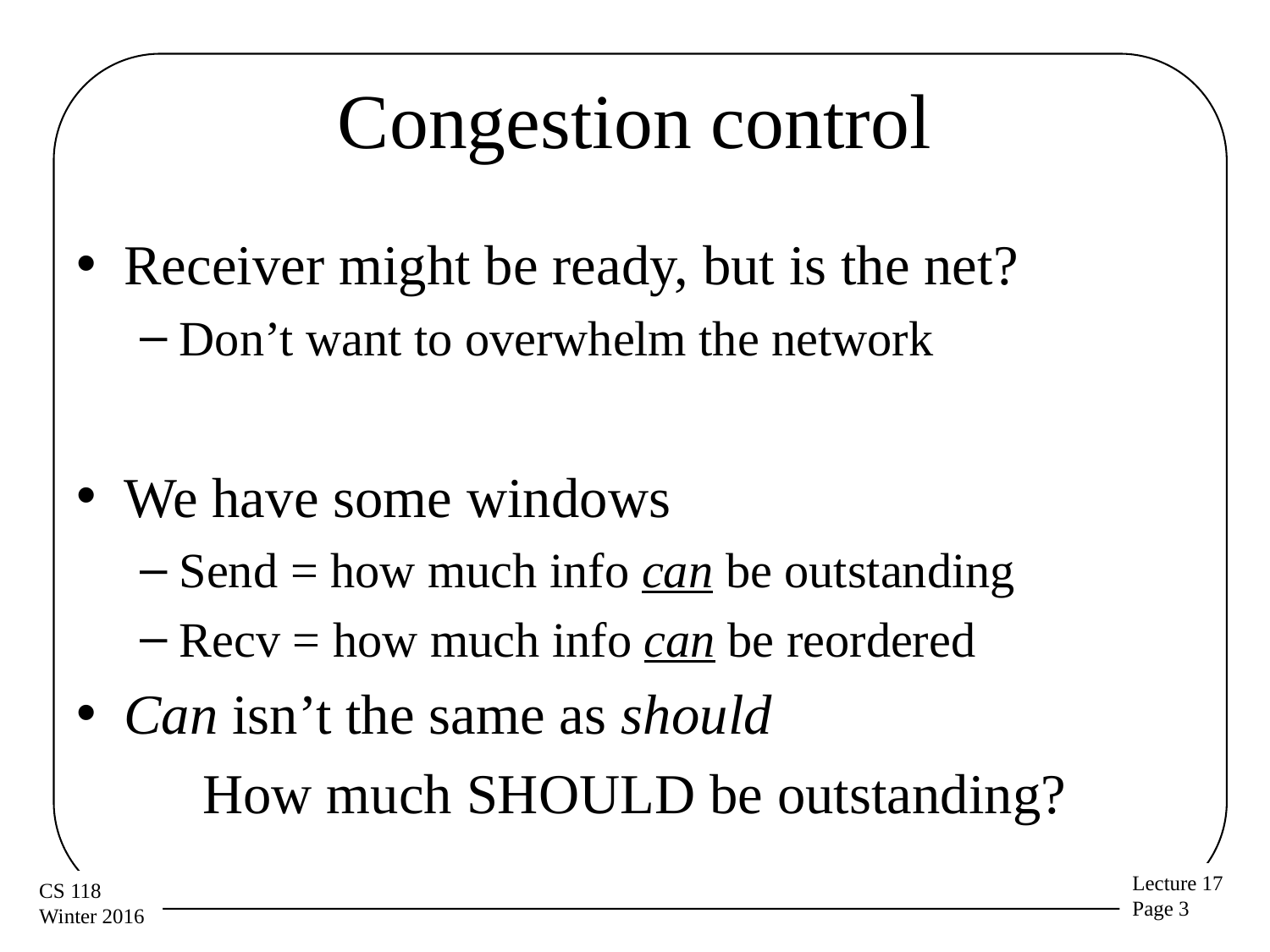

# Congestion control
Receiver might be ready, but is the net?
Don’t want to overwhelm the network

We have some windows
Send = how much info can be outstanding
Recv = how much info can be reordered
Can isn’t the same as should
How much SHOULD be outstanding?